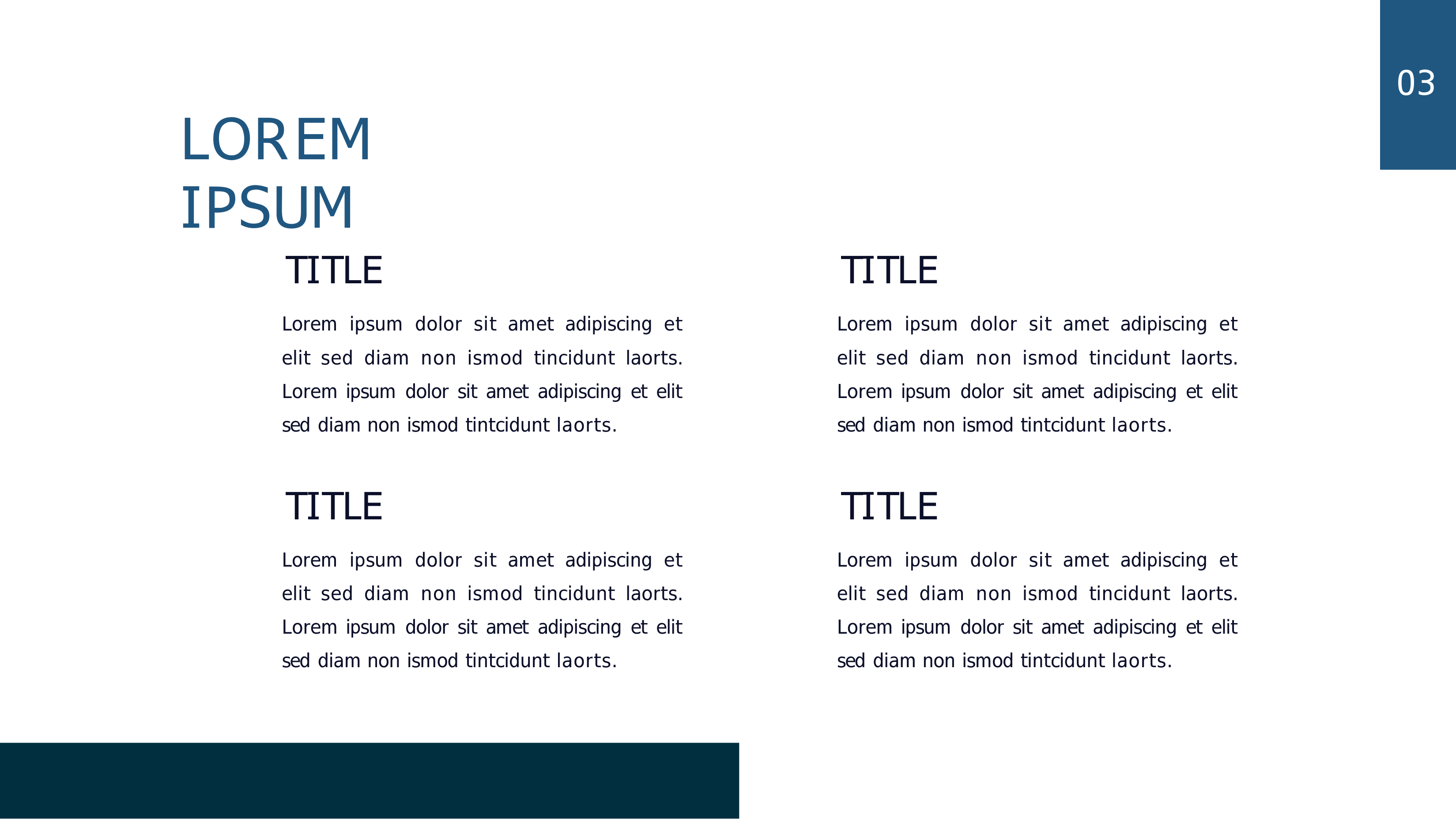

03
# LOREM IPSUM
TITLE
Lorem ipsum dolor sit amet adipiscing et elit sed diam non ismod tincidunt laorts. Lorem ipsum dolor sit amet adipiscing et elit sed diam non ismod tintcidunt laorts.

TITLE
Lorem ipsum dolor sit amet adipiscing et elit sed diam non ismod tincidunt laorts. Lorem ipsum dolor sit amet adipiscing et elit sed diam non ismod tintcidunt laorts.
TITLE
Lorem ipsum dolor sit amet adipiscing et elit sed diam non ismod tincidunt laorts. Lorem ipsum dolor sit amet adipiscing et elit sed diam non ismod tintcidunt laorts.

TITLE
Lorem ipsum dolor sit amet adipiscing et elit sed diam non ismod tincidunt laorts. Lorem ipsum dolor sit amet adipiscing et elit sed diam non ismod tintcidunt laorts.